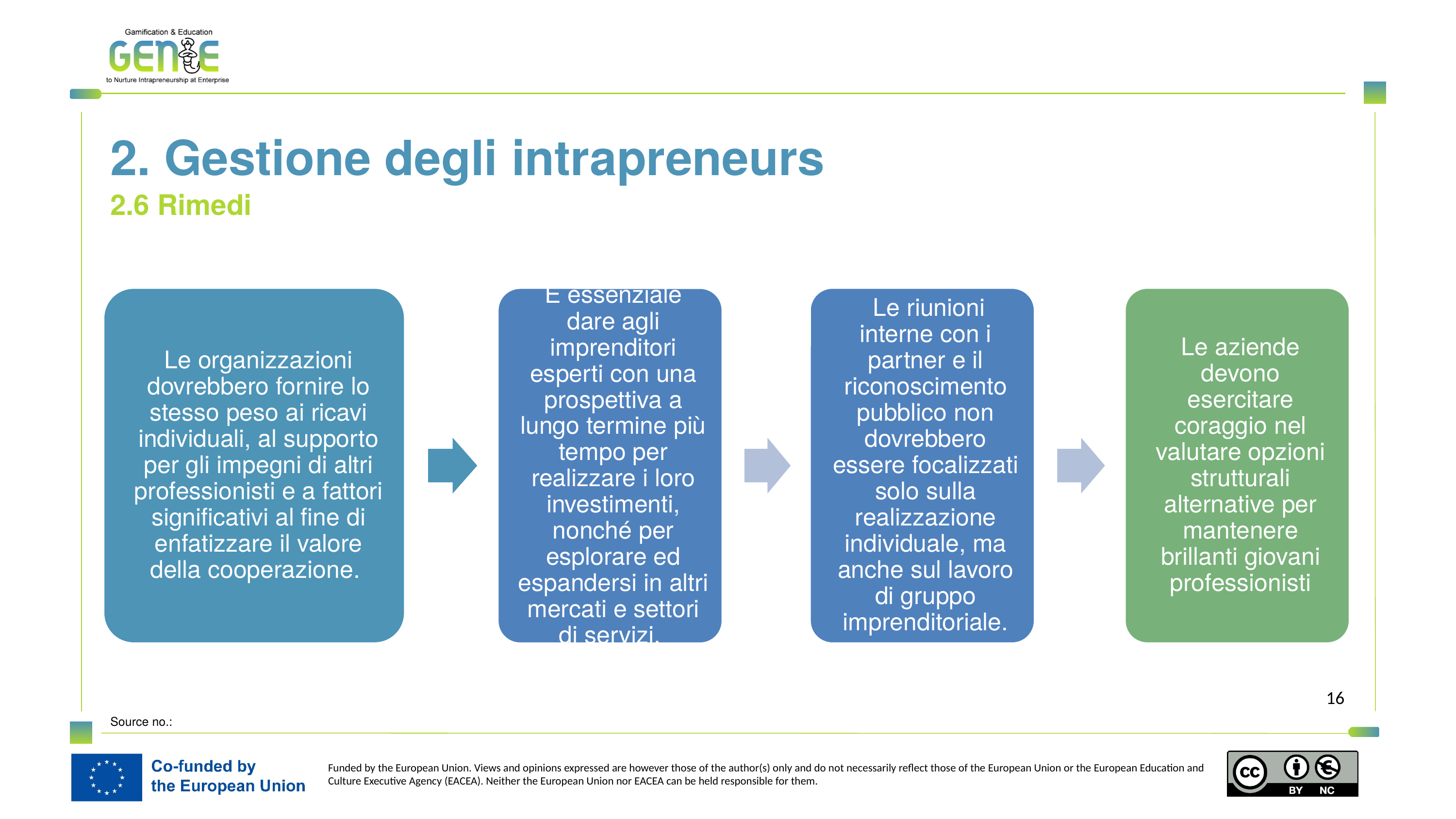

2. Gestione degli intrapreneurs
2.6 Rimedi
Le organizzazioni dovrebbero fornire lo stesso peso ai ricavi individuali, al supporto per gli impegni di altri professionisti e a fattori significativi al fine di enfatizzare il valore della cooperazione.

È essenziale dare agli imprenditori esperti con una prospettiva a lungo termine più tempo per realizzare i loro investimenti, nonché per esplorare ed espandersi in altri mercati e settori di servizi.

 Le riunioni interne con i partner e il riconoscimento pubblico non dovrebbero essere focalizzati solo sulla realizzazione individuale, ma anche sul lavoro di gruppo imprenditoriale.

Le aziende devono esercitare coraggio nel valutare opzioni strutturali alternative per mantenere brillanti giovani professionisti
Source no.: